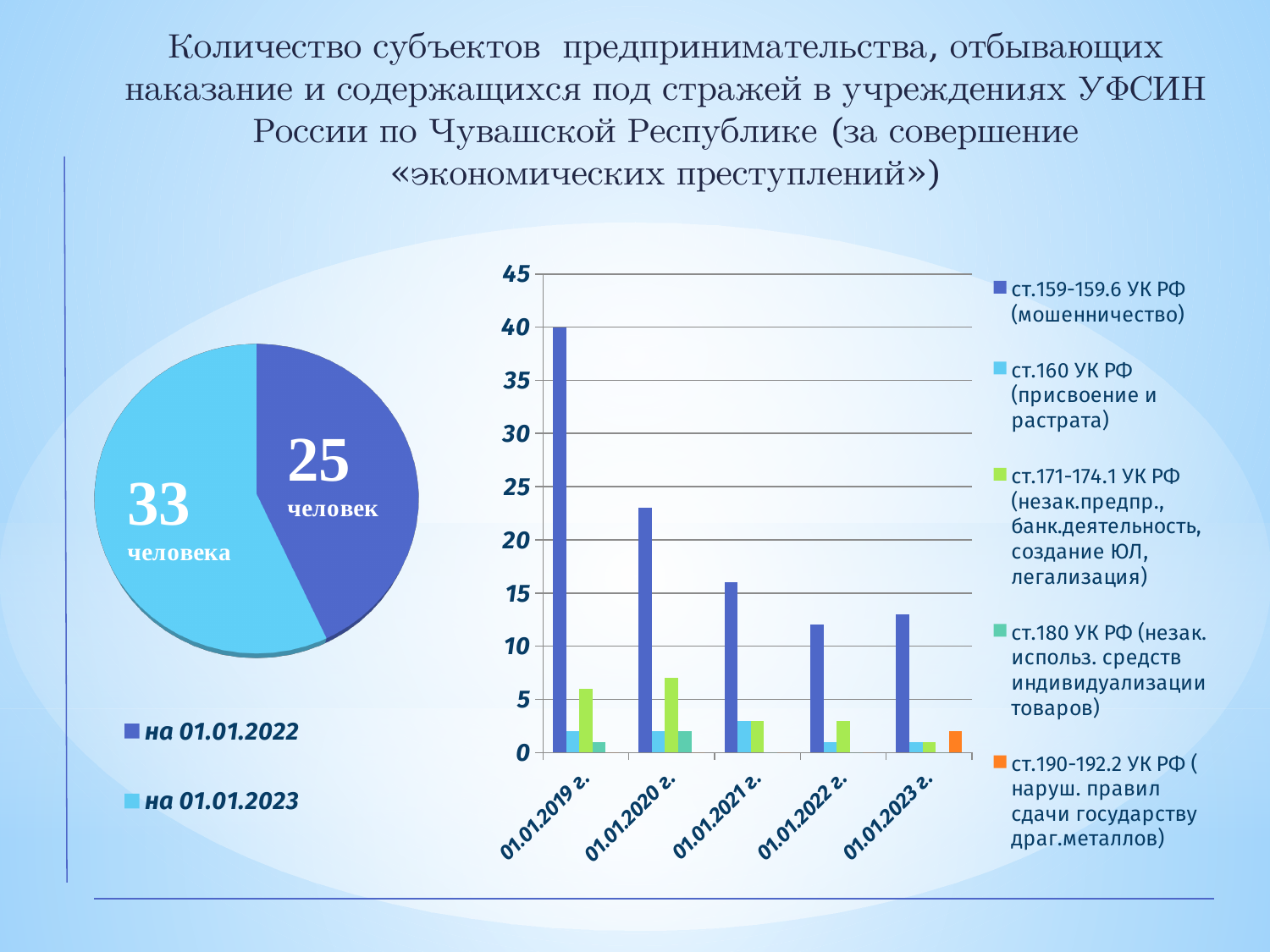

Количество субъектов  предпринимательства, отбывающих наказание и содержащихся под стражей в учреждениях УФСИН России по Чувашской Республике (за совершение «экономических преступлений»)

[unsupported chart]

### Chart

| Category | ст.159-159.6 УК РФ (мошенничество) | ст.160 УК РФ (присвоение и растрата) | ст.171-174.1 УК РФ (незак.предпр., банк.деятельность, создание ЮЛ, легализация) | ст.180 УК РФ (незак. использ. средств индивидуализации товаров) | ст.190-192.2 УК РФ ( наруш. правил сдачи государству драг.металлов) |
|---|---|---|---|---|---|
|  01.01.2019 г. | 40.0 | 2.0 | 6.0 | 1.0 | 0.0 |
| 01.01.2020 г. | 23.0 | 2.0 | 7.0 | 2.0 | 0.0 |
| 01.01.2021 г. | 16.0 | 3.0 | 3.0 | 0.0 | 0.0 |
|  01.01.2022 г. | 12.0 | 1.0 | 3.0 | 0.0 | 0.0 |
|  01.01.2023 г. | 13.0 | 1.0 | 1.0 | 0.0 | 2.0 |